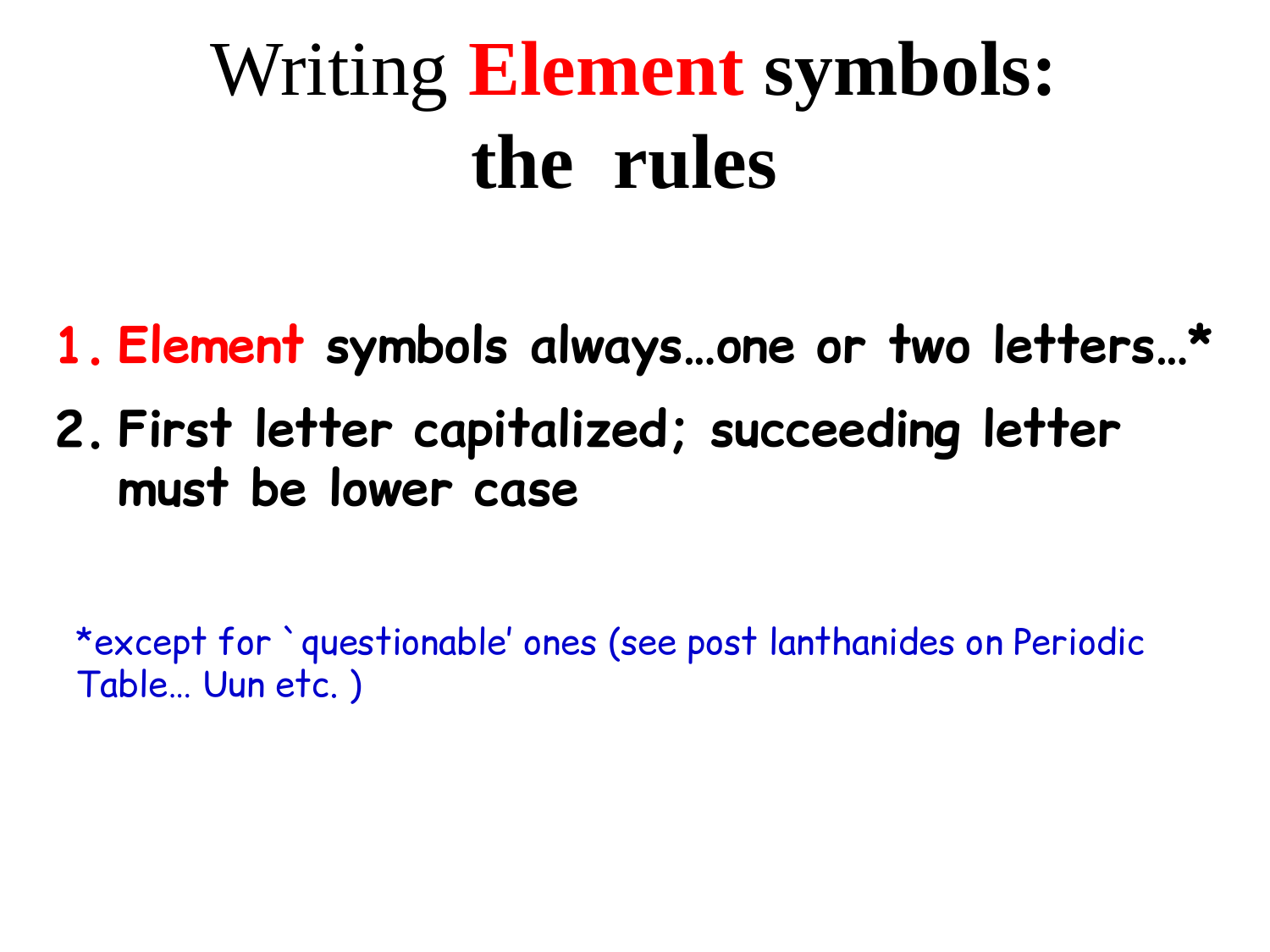

# Writing Element symbols: the  rules
Element symbols always…one or two letters…*
First letter capitalized; succeeding letter must be lower case
*except for `questionable’ ones (see post lanthanides on Periodic Table… Uun etc. )